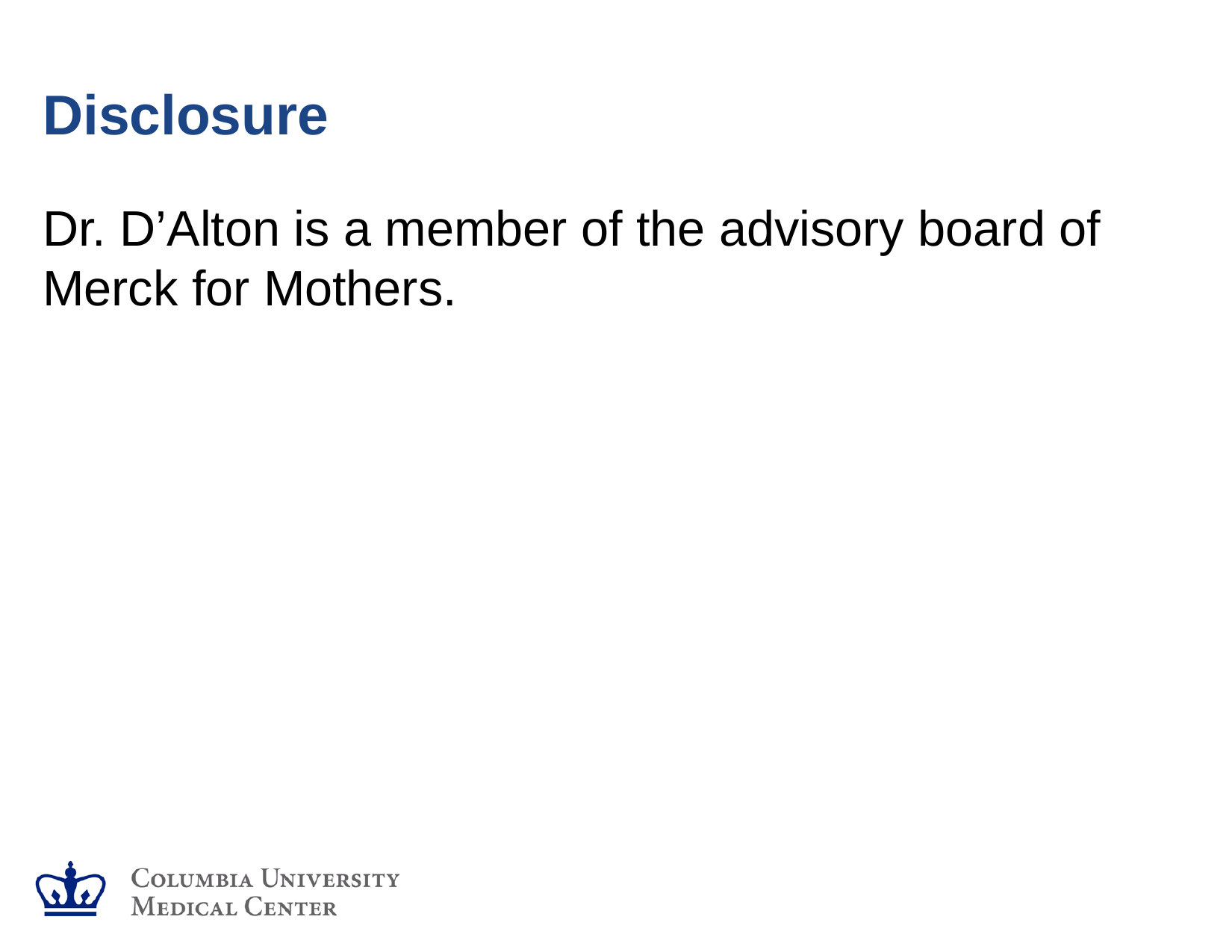

# Disclosure
Dr. D’Alton is a member of the advisory board of Merck for Mothers.